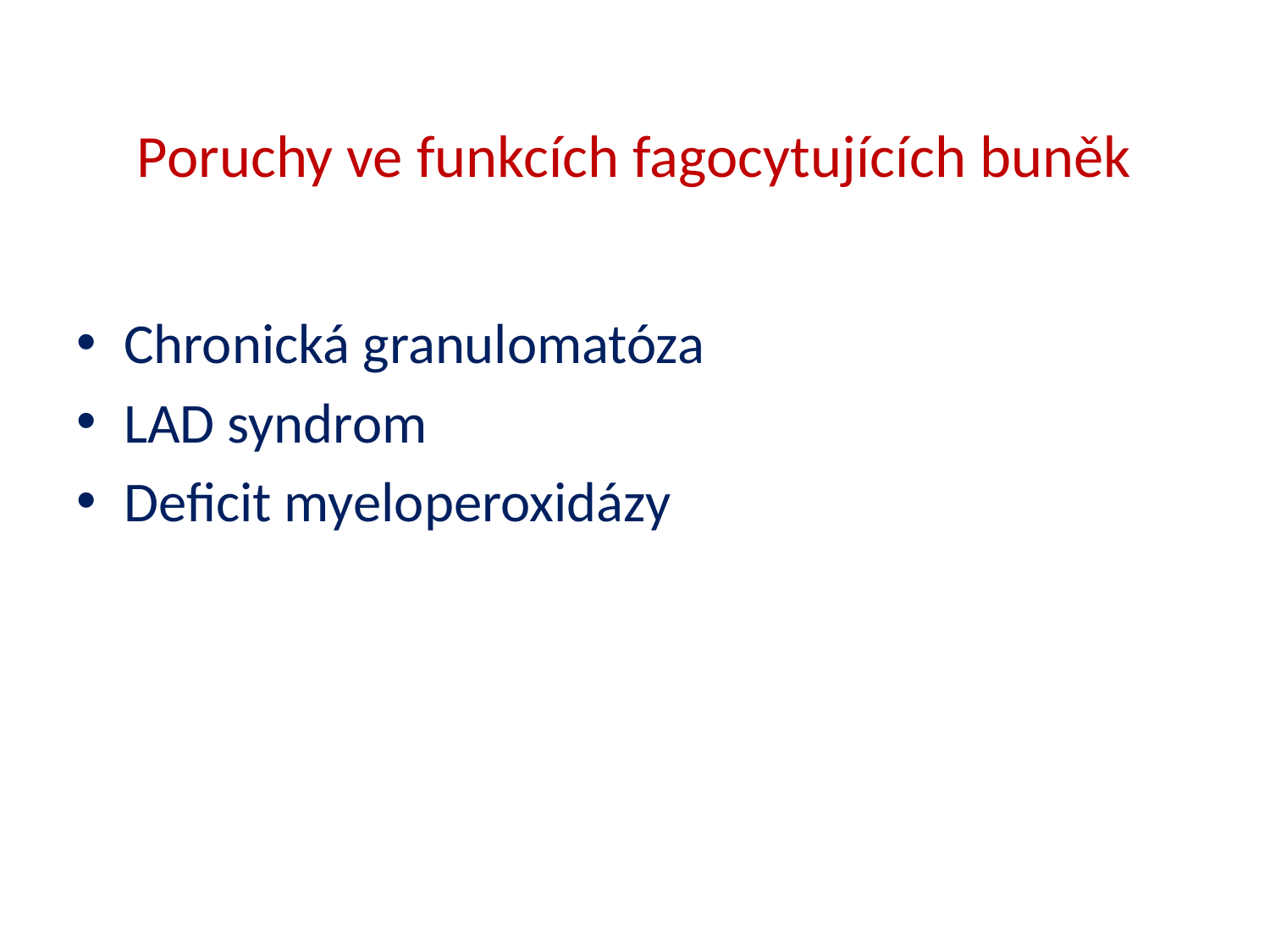

# Poruchy ve funkcích fagocytujících buněk

Chronická granulomatóza
LAD syndrom
Deficit myeloperoxidázy